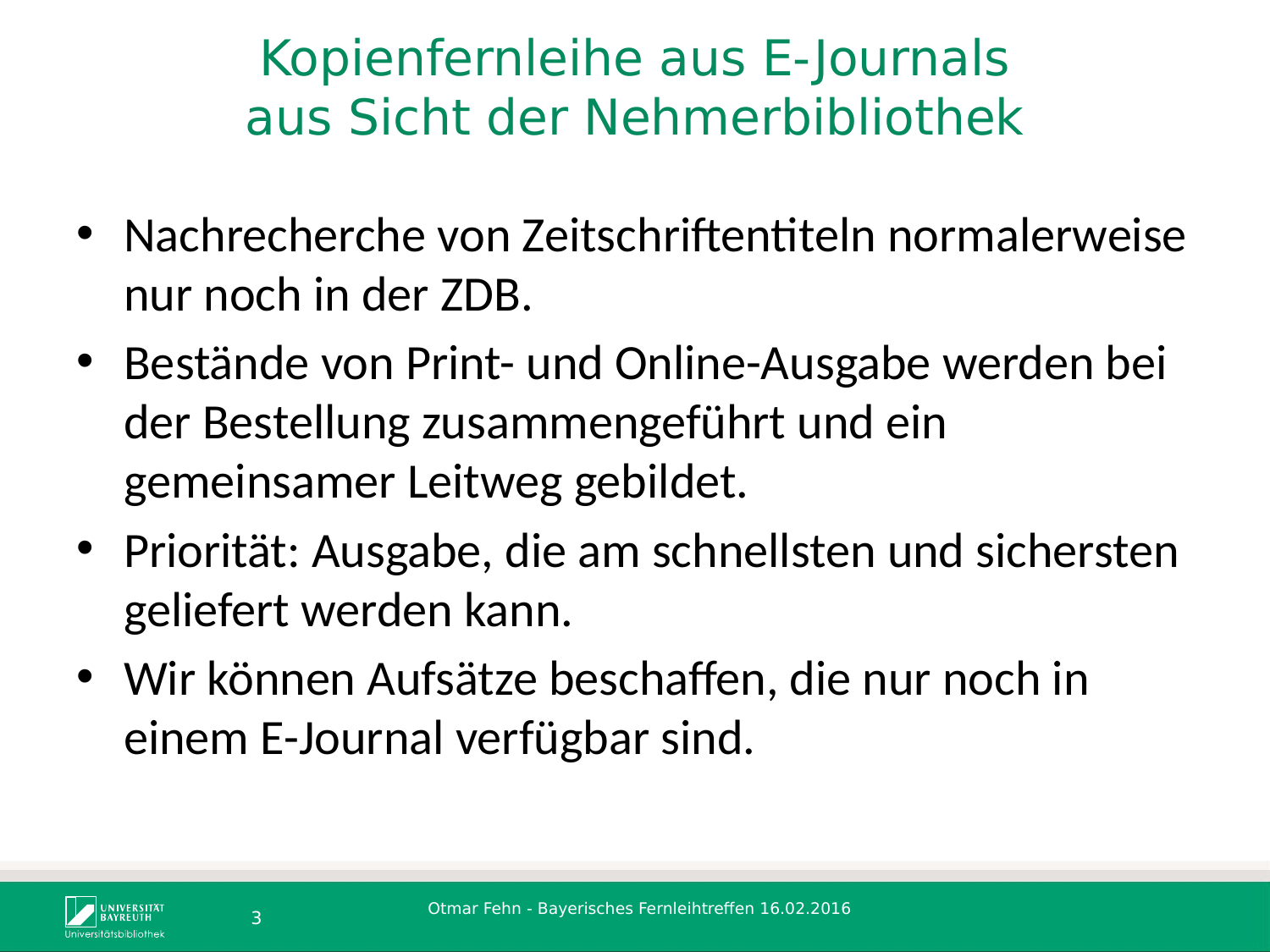

# Kopienfernleihe aus E-Journals aus Sicht der Nehmerbibliothek
Nachrecherche von Zeitschriftentiteln normalerweise nur noch in der ZDB.
Bestände von Print- und Online-Ausgabe werden bei der Bestellung zusammengeführt und ein gemeinsamer Leitweg gebildet.
Priorität: Ausgabe, die am schnellsten und sichersten geliefert werden kann.
Wir können Aufsätze beschaffen, die nur noch in einem E-Journal verfügbar sind.
Otmar Fehn - Bayerisches Fernleihtreffen 16.02.2016
3